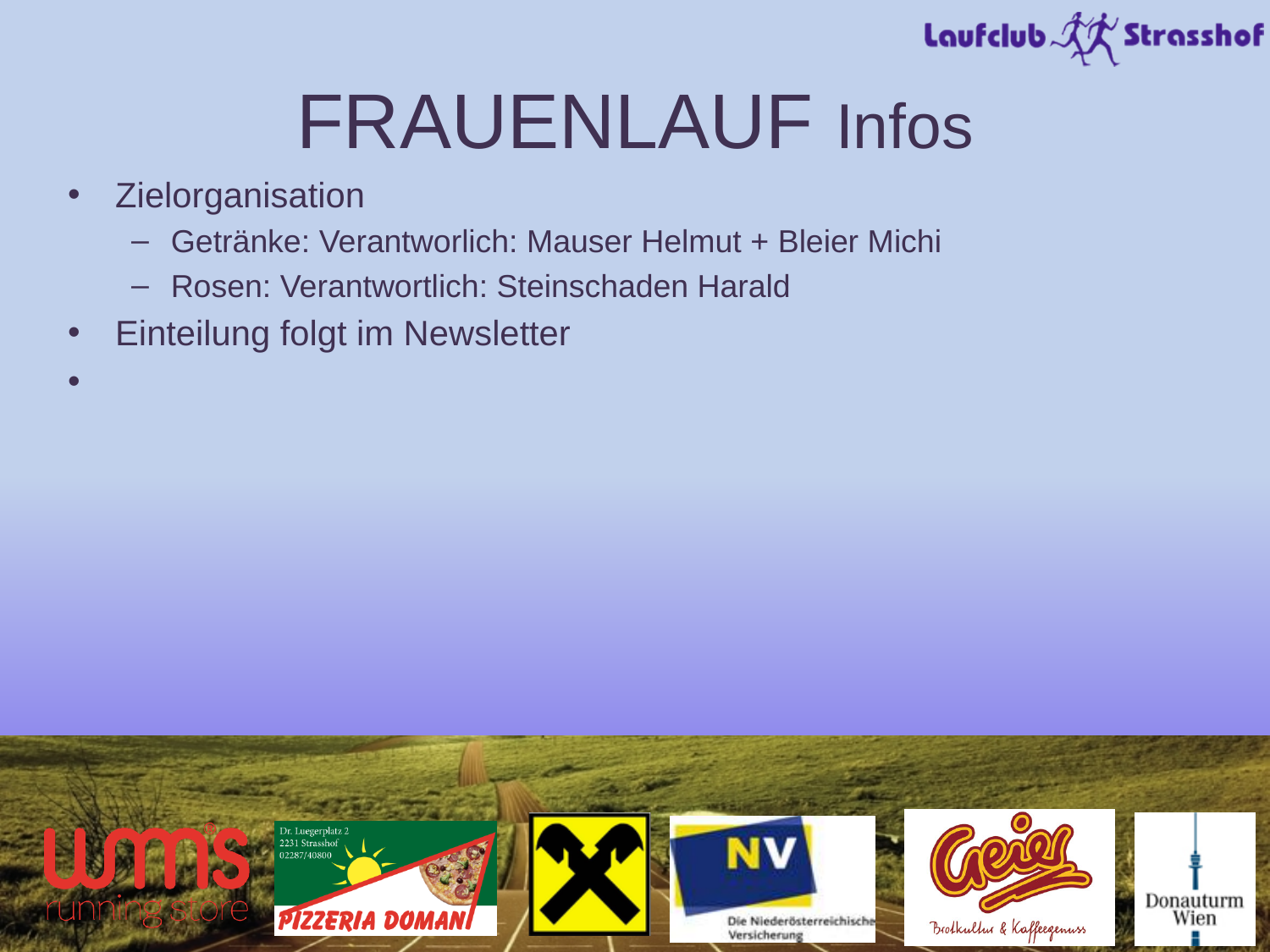

# FRAUENLAUF Infos
Zielorganisation
Getränke: Verantworlich: Mauser Helmut + Bleier Michi
Rosen: Verantwortlich: Steinschaden Harald
Einteilung folgt im Newsletter